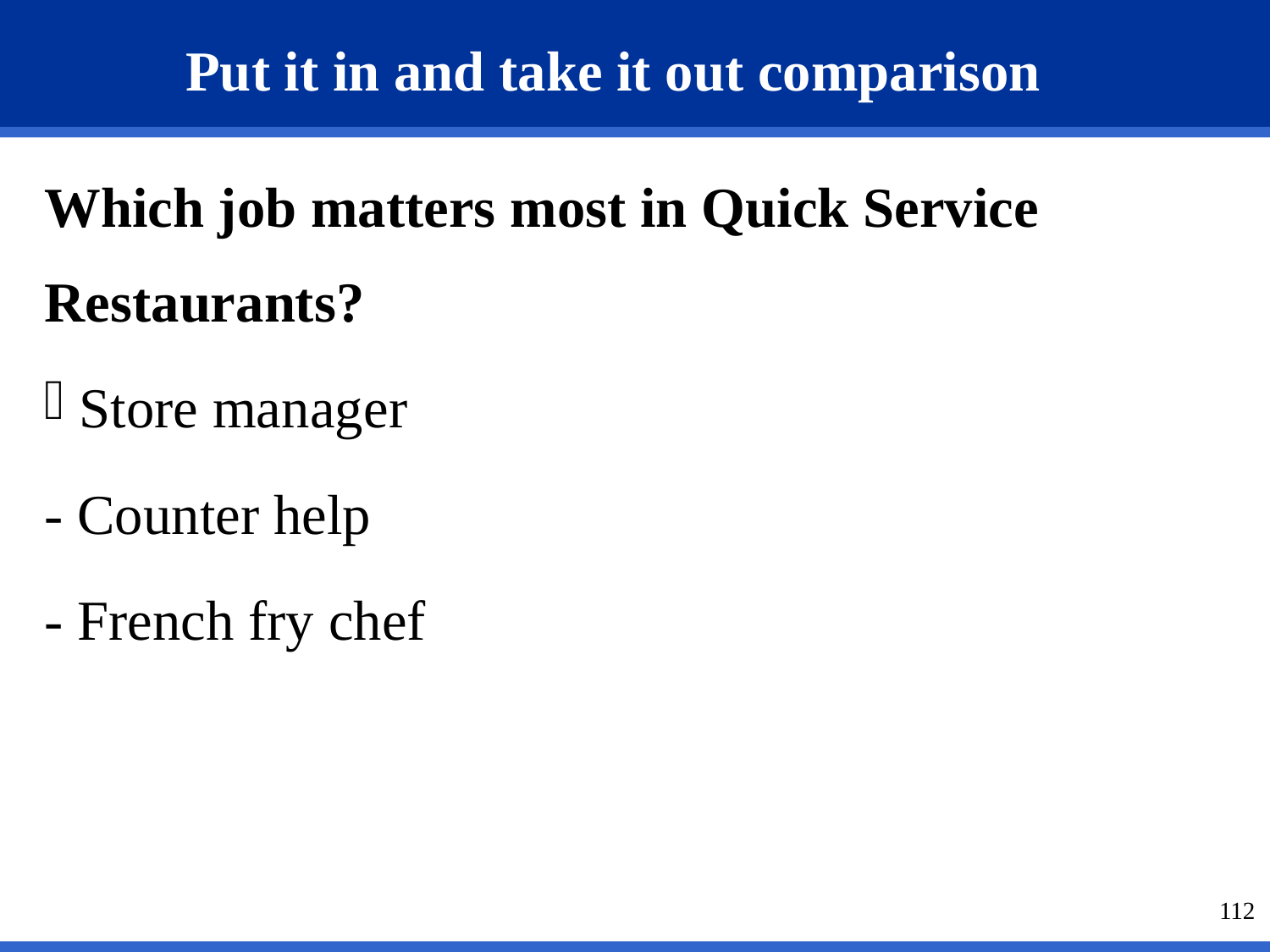

Put it in and take it out comparison
Which job matters most in Quick Service Restaurants?
 Store manager
- Counter help
- French fry chef
112